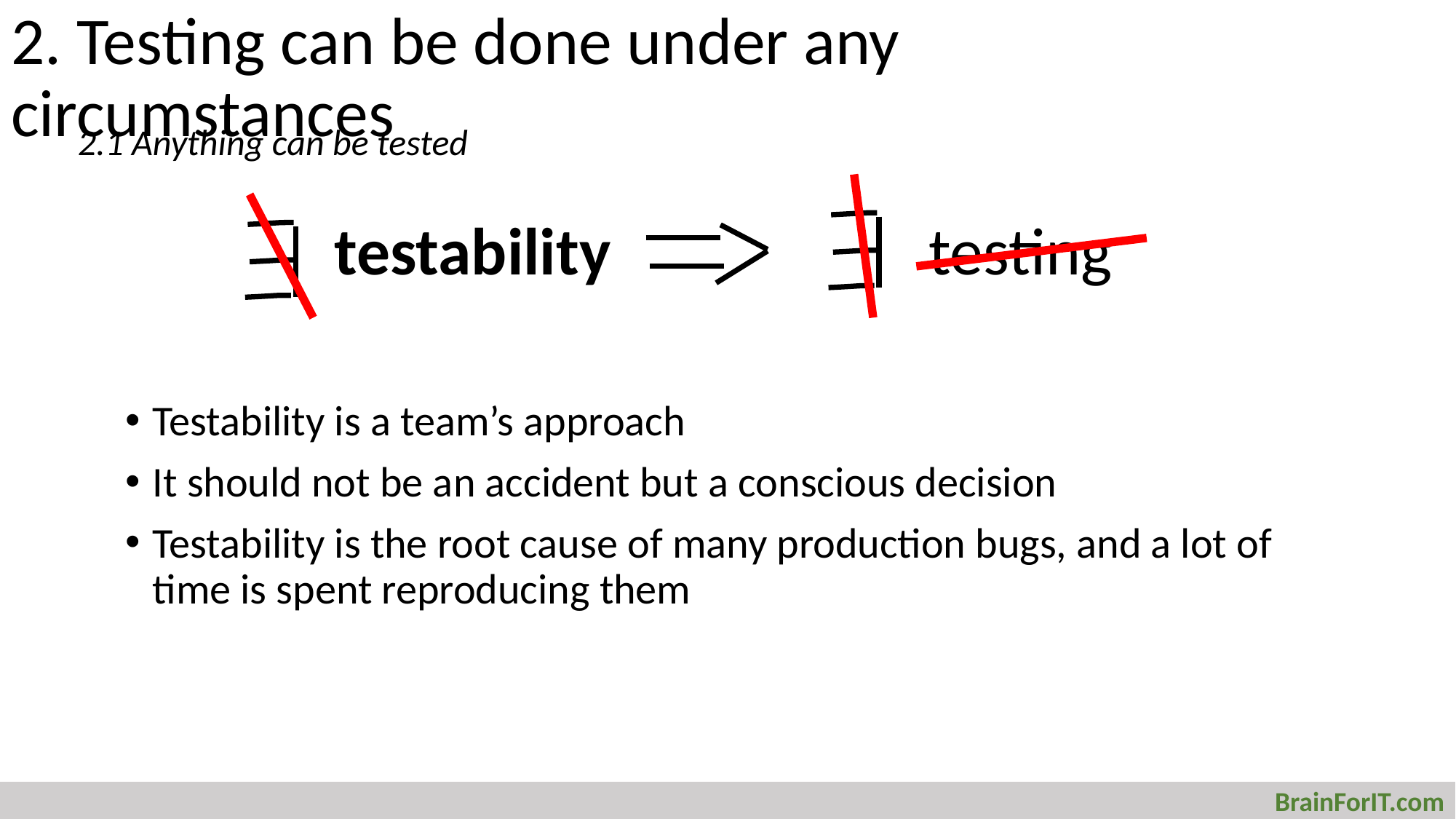

# 2. Testing can be done under any circumstances
2.1 Anything can be tested
testing
testability

Testability is a team’s approach
It should not be an accident but a conscious decision
Testability is the root cause of many production bugs, and a lot of time is spent reproducing them